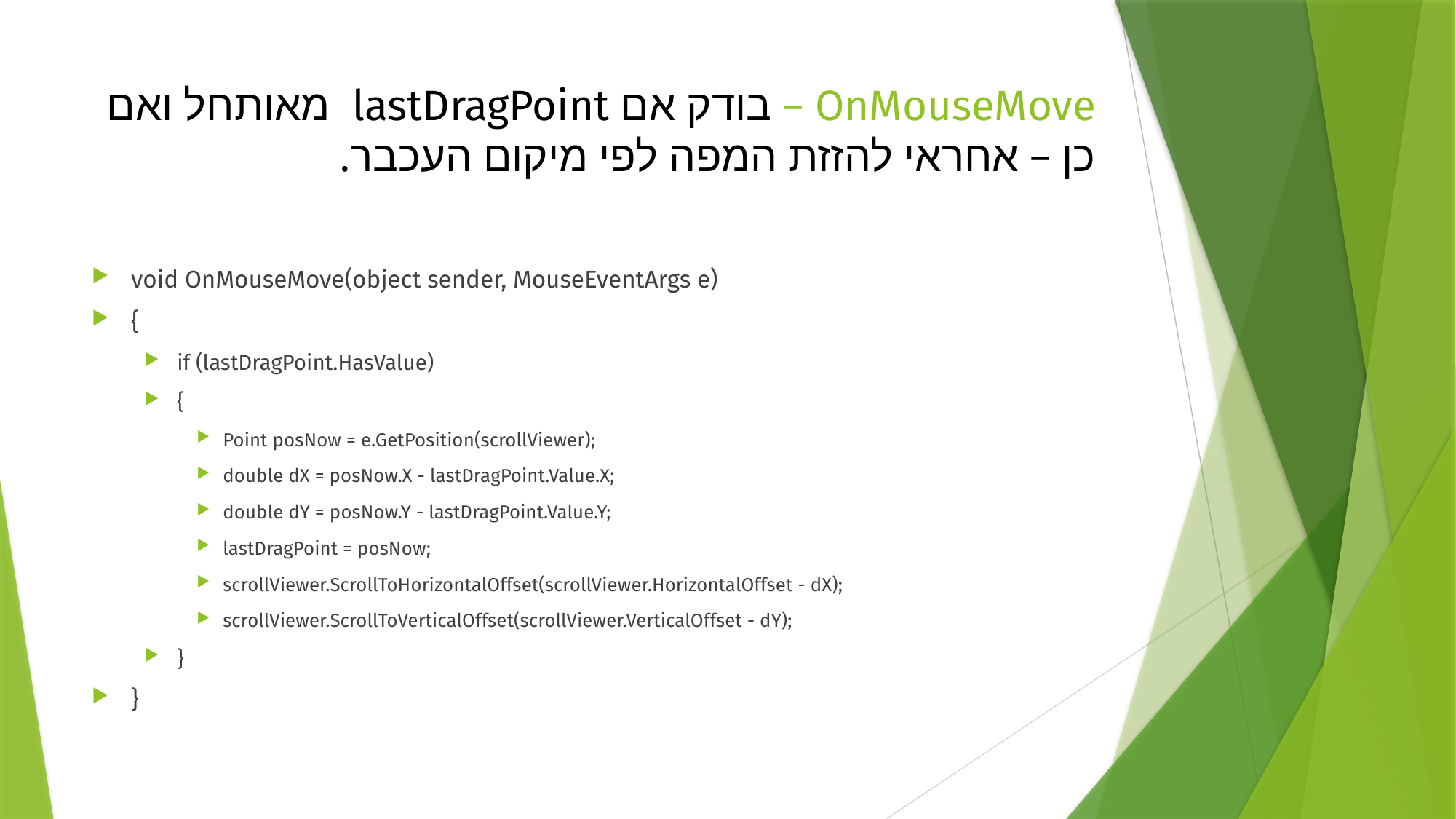

# OnMouseMove – בודק אם lastDragPoint  מאותחל ואם כן – אחראי להזזת המפה לפי מיקום העכבר.
void OnMouseMove(object sender, MouseEventArgs e)
{
if (lastDragPoint.HasValue)
{
Point posNow = e.GetPosition(scrollViewer);
double dX = posNow.X - lastDragPoint.Value.X;
double dY = posNow.Y - lastDragPoint.Value.Y;
lastDragPoint = posNow;
scrollViewer.ScrollToHorizontalOffset(scrollViewer.HorizontalOffset - dX);
scrollViewer.ScrollToVerticalOffset(scrollViewer.VerticalOffset - dY);
}
}